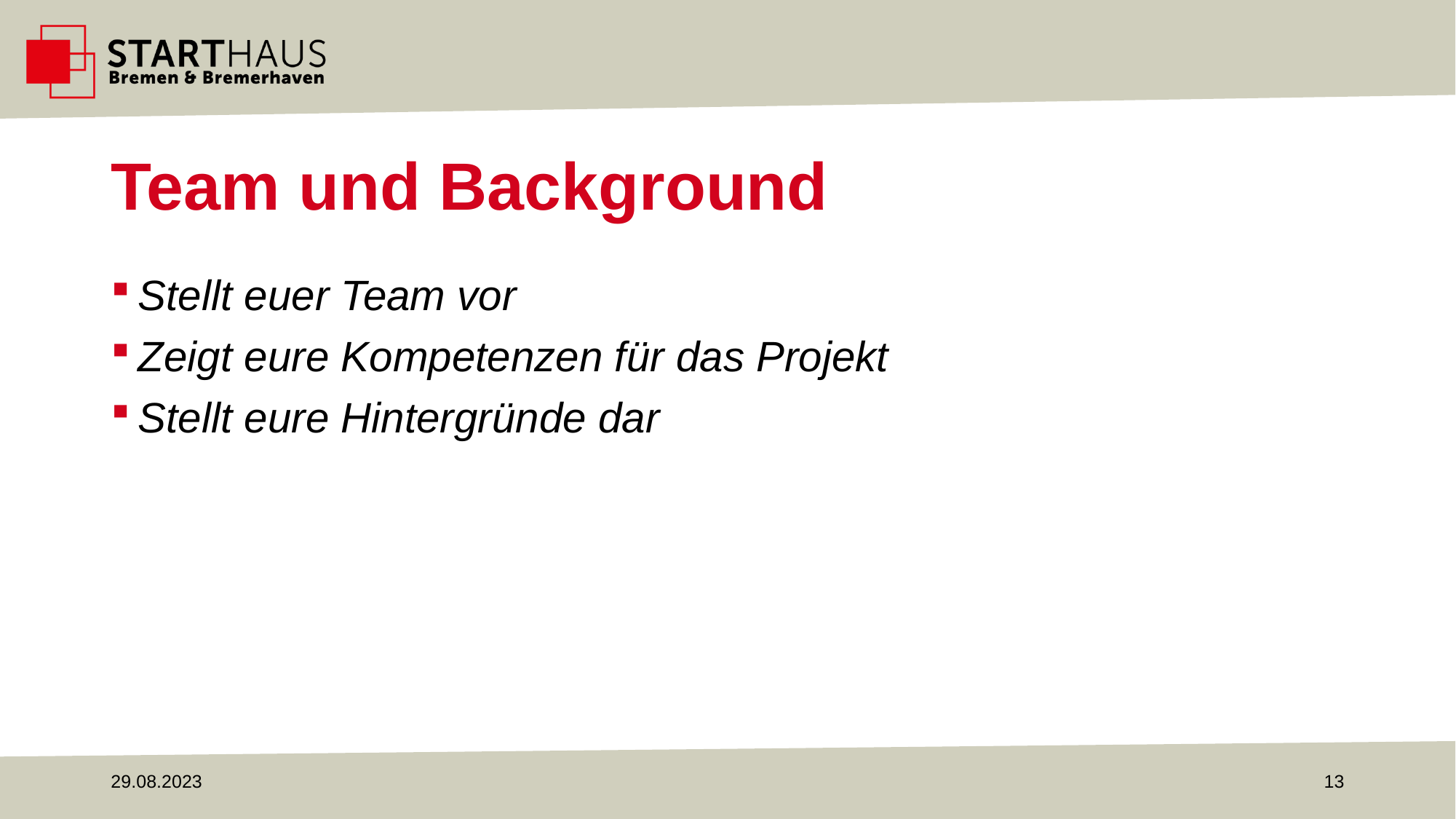

# Team und Background
Stellt euer Team vor
Zeigt eure Kompetenzen für das Projekt
Stellt eure Hintergründe dar
29.08.2023
13